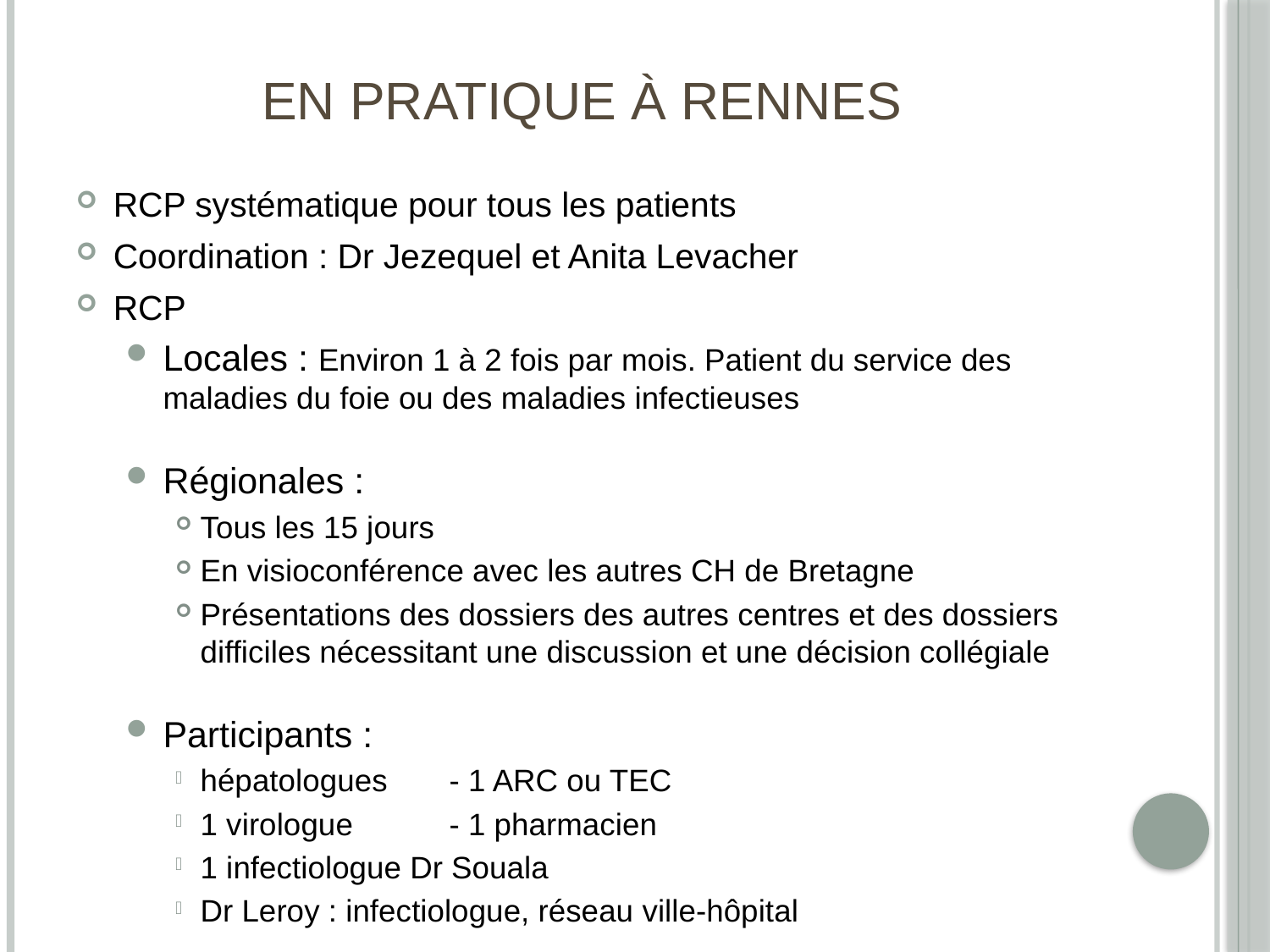

# En pratique à rennes
RCP systématique pour tous les patients
Coordination : Dr Jezequel et Anita Levacher
RCP
Locales : Environ 1 à 2 fois par mois. Patient du service des maladies du foie ou des maladies infectieuses

Régionales :
Tous les 15 jours
En visioconférence avec les autres CH de Bretagne
Présentations des dossiers des autres centres et des dossiers  difficiles nécessitant une discussion et une décision collégiale

Participants :
hépatologues		- 1 ARC ou TEC
1 virologue 		- 1 pharmacien
1 infectiologue Dr Souala
Dr Leroy : infectiologue, réseau ville-hôpital